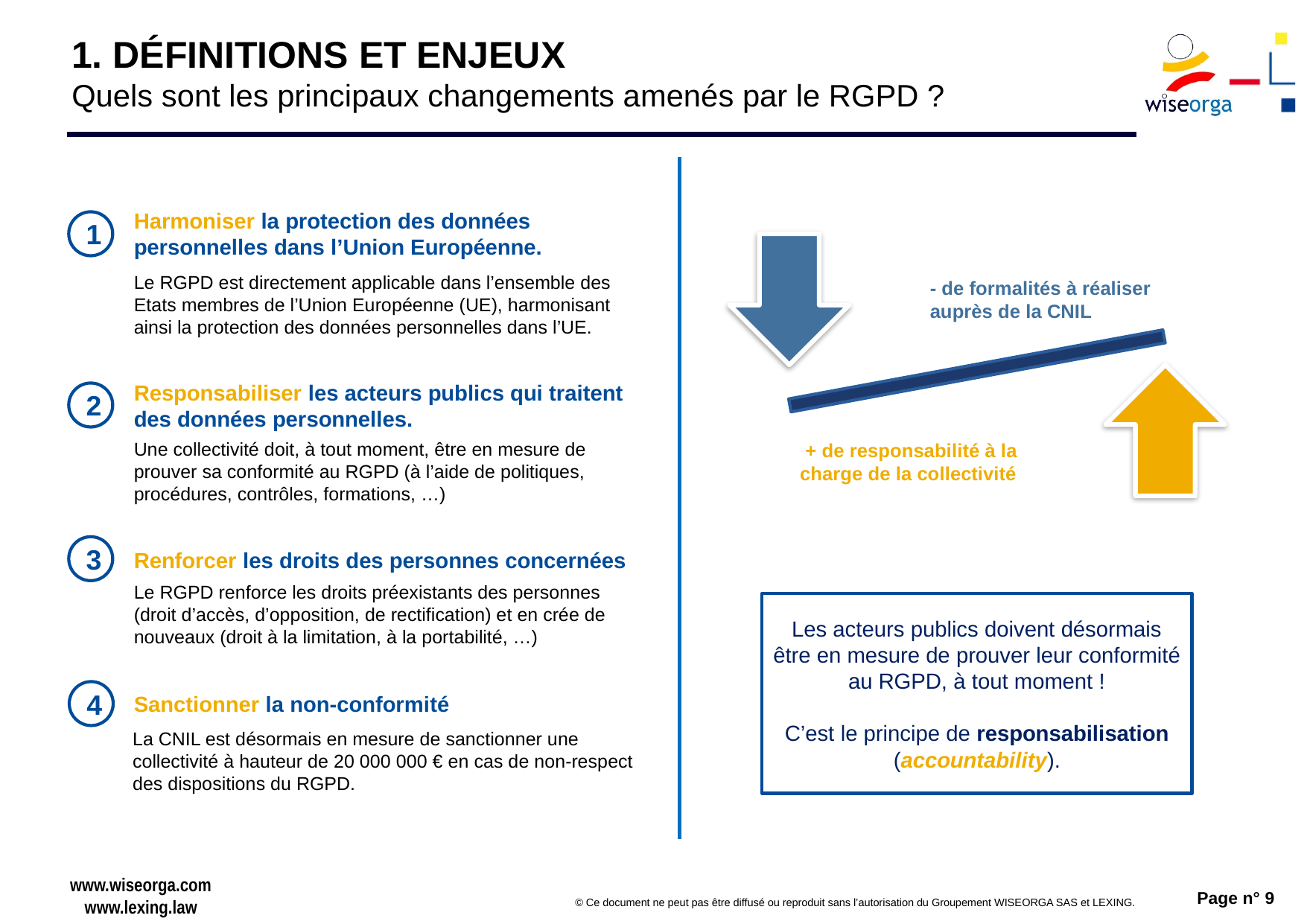

# 1. DÉFINITIONS ET ENJEUX Quels sont les principaux changements amenés par le RGPD ?
Harmoniser la protection des données personnelles dans l’Union Européenne.
1

Le RGPD est directement applicable dans l’ensemble des Etats membres de l’Union Européenne (UE), harmonisant ainsi la protection des données personnelles dans l’UE.
  - de formalités à réaliser
  auprès de la CNIL

Responsabiliser les acteurs publics qui traitent des données personnelles.
2
Une collectivité doit, à tout moment, être en mesure de prouver sa conformité au RGPD (à l’aide de politiques, procédures, contrôles, formations, …)
 + de responsabilité à la charge de la collectivité
3
Renforcer les droits des personnes concernées
Le RGPD renforce les droits préexistants des personnes (droit d’accès, d’opposition, de rectification) et en crée de nouveaux (droit à la limitation, à la portabilité, …)
Les acteurs publics doivent désormais être en mesure de prouver leur conformité au RGPD, à tout moment !

C’est le principe de responsabilisation (accountability).
4
Sanctionner la non-conformité
La CNIL est désormais en mesure de sanctionner une collectivité à hauteur de 20 000 000 € en cas de non-respect des dispositions du RGPD.